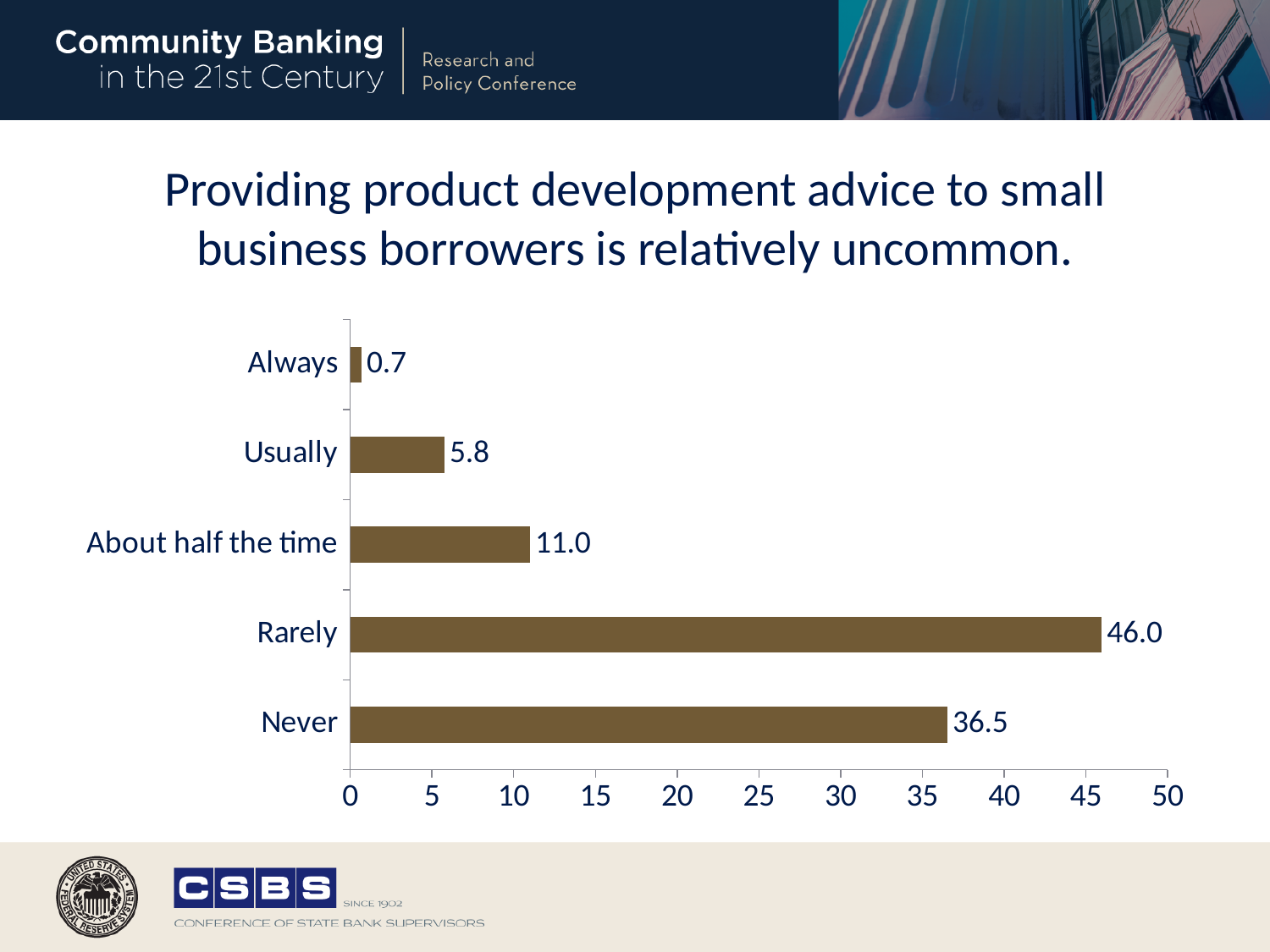

# Providing product development advice to small business borrowers is relatively uncommon.

### Chart

| Category | pct1 |
|---|---|
| Never | 36.54 |
| Rarely | 45.98 |
| About half the time | 11.01 |
| Usually | 5.77 |
| Always | 0.7 |